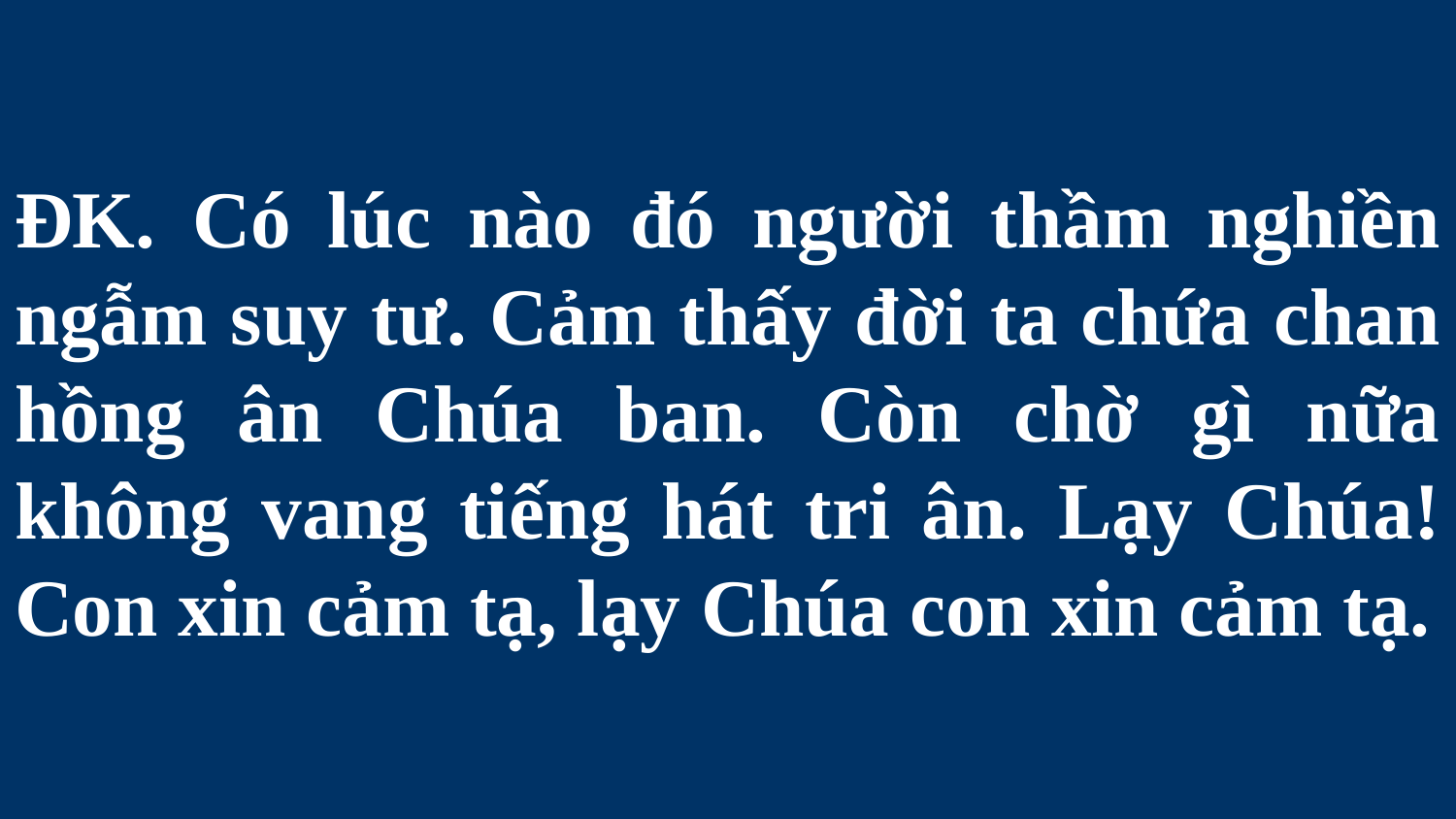

# ĐK. Có lúc nào đó người thầm nghiền ngẫm suy tư. Cảm thấy đời ta chứa chan hồng ân Chúa ban. Còn chờ gì nữa không vang tiếng hát tri ân. Lạy Chúa! Con xin cảm tạ, lạy Chúa con xin cảm tạ.